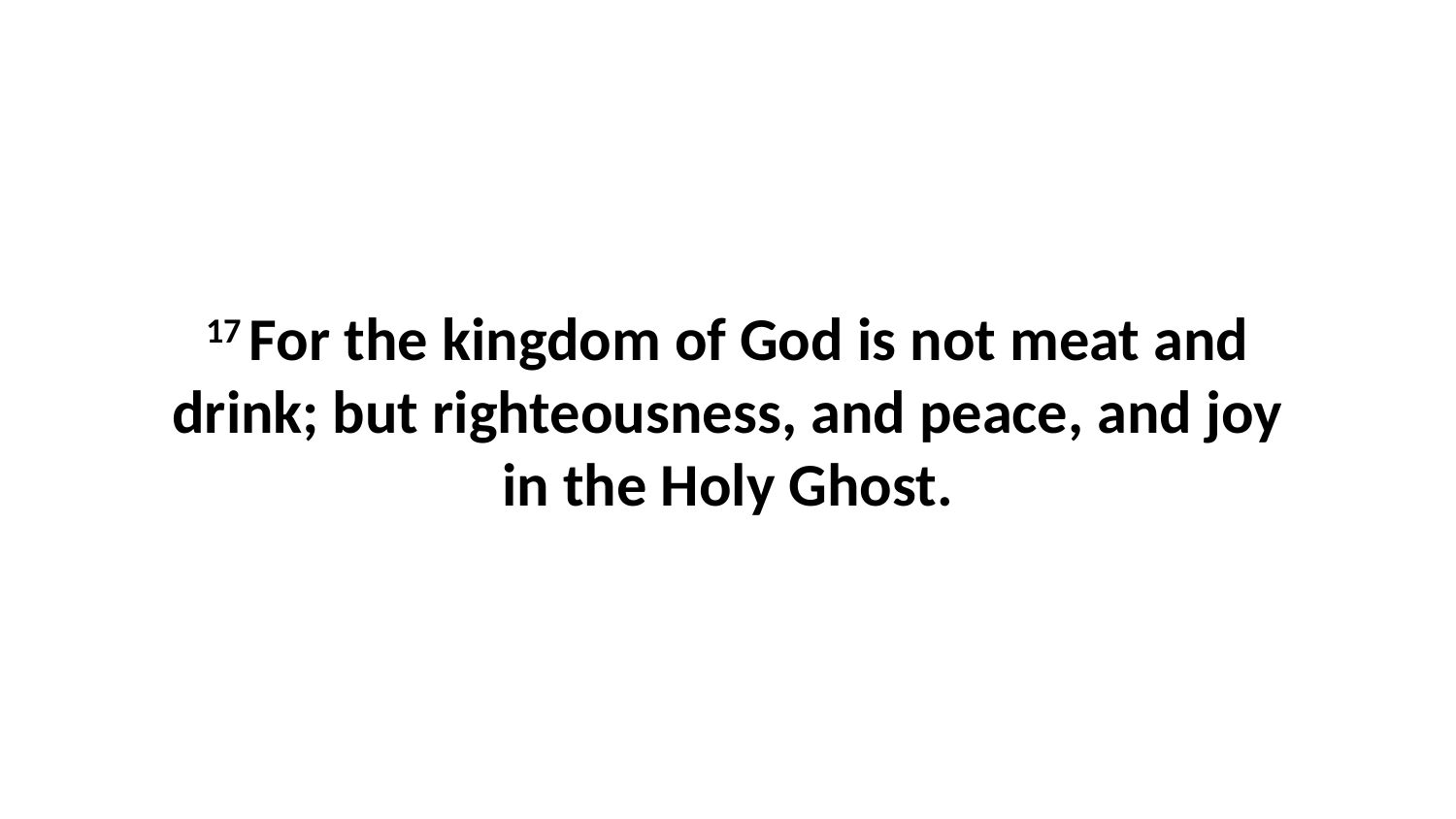

17 For the kingdom of God is not meat and drink; but righteousness, and peace, and joy in the Holy Ghost.